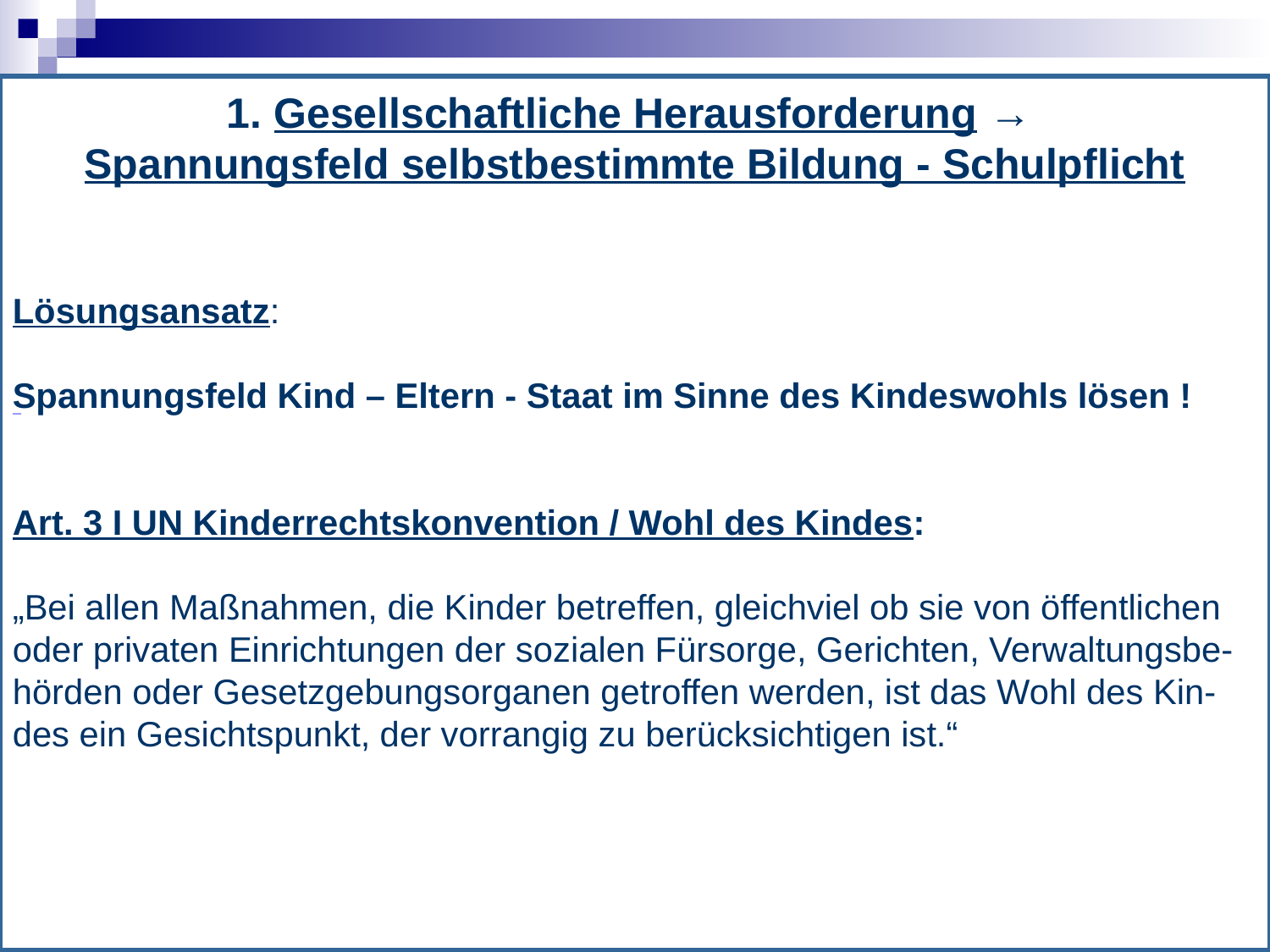

1. Gesellschaftliche Herausforderung →
Spannungsfeld selbstbestimmte Bildung - Schulpflicht

Lösungsansatz:

Spannungsfeld Kind – Eltern - Staat im Sinne des Kindeswohls lösen !

Art. 3 I UN Kinderrechtskonvention / Wohl des Kindes:

„Bei allen Maßnahmen, die Kinder betreffen, gleichviel ob sie von öffentlichen oder privaten Einrichtungen der sozialen Fürsorge, Gerichten, Verwaltungsbe- hörden oder Gesetzgebungsorganen getroffen werden, ist das Wohl des Kin-
des ein Gesichtspunkt, der vorrangig zu berücksichtigen ist.“